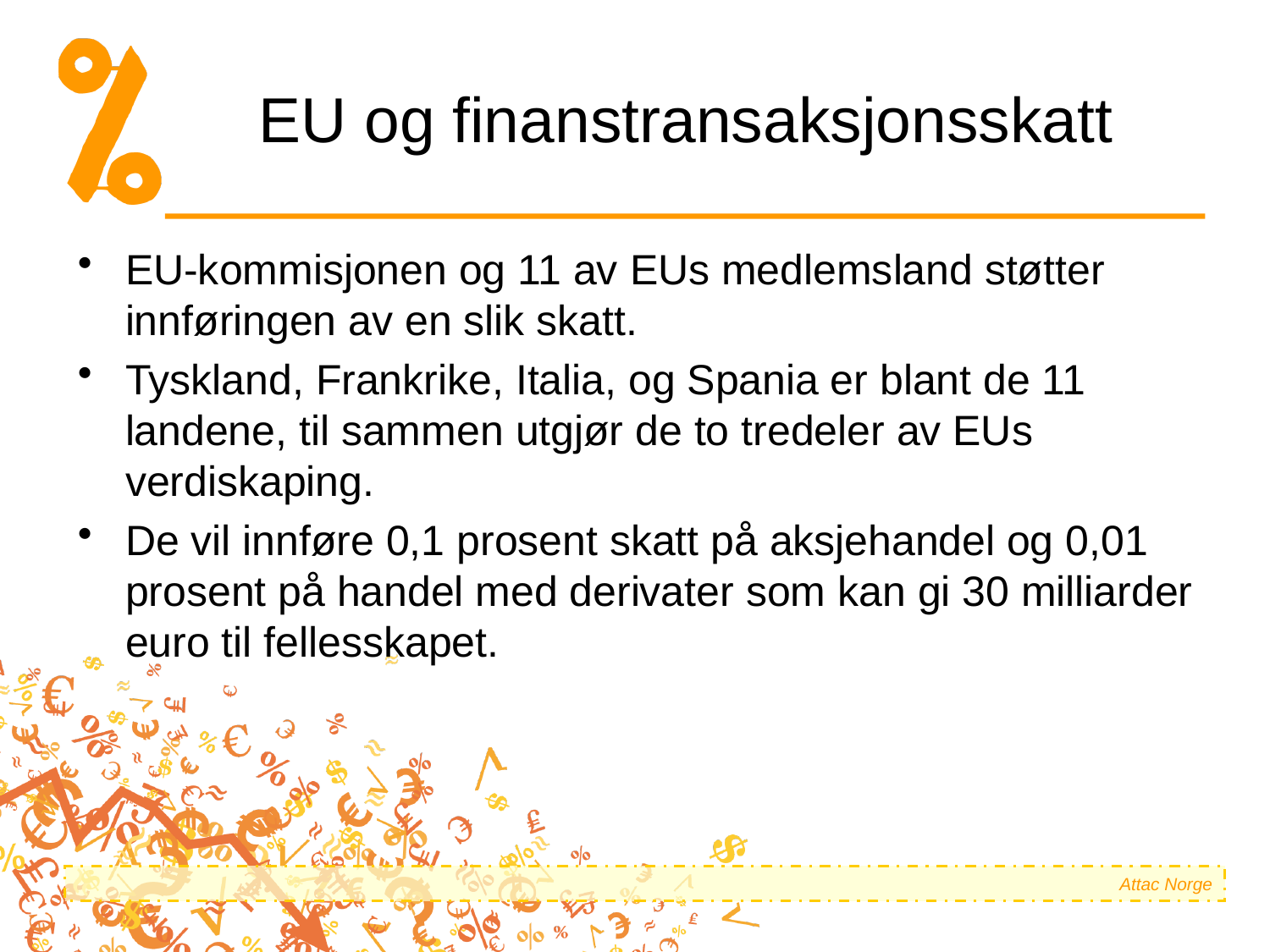

# EU og finanstransaksjonsskatt
EU-kommisjonen og 11 av EUs medlemsland støtter innføringen av en slik skatt.
Tyskland, Frankrike, Italia, og Spania er blant de 11 landene, til sammen utgjør de to tredeler av EUs verdiskaping.
De vil innføre 0,1 prosent skatt på aksjehandel og 0,01 prosent på handel med derivater som kan gi 30 milliarder euro til fellesskapet.
Attac Norge